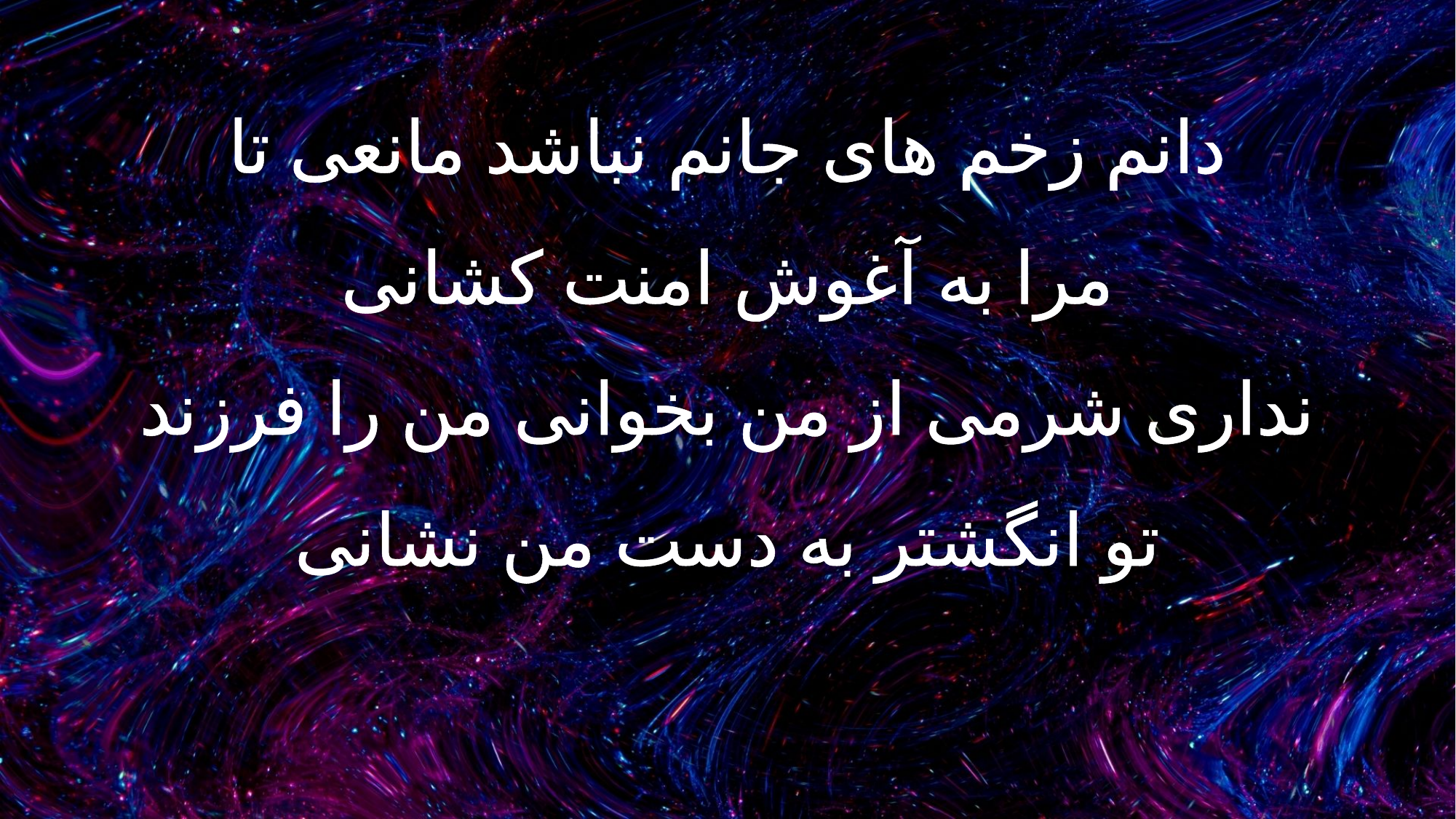

دانم زخم های جانم نباشد مانعی تا
مرا به آغوش امنت کشانی
نداری شرمی از من بخوانی من را فرزند
تو انگشتر به دست من نشانی